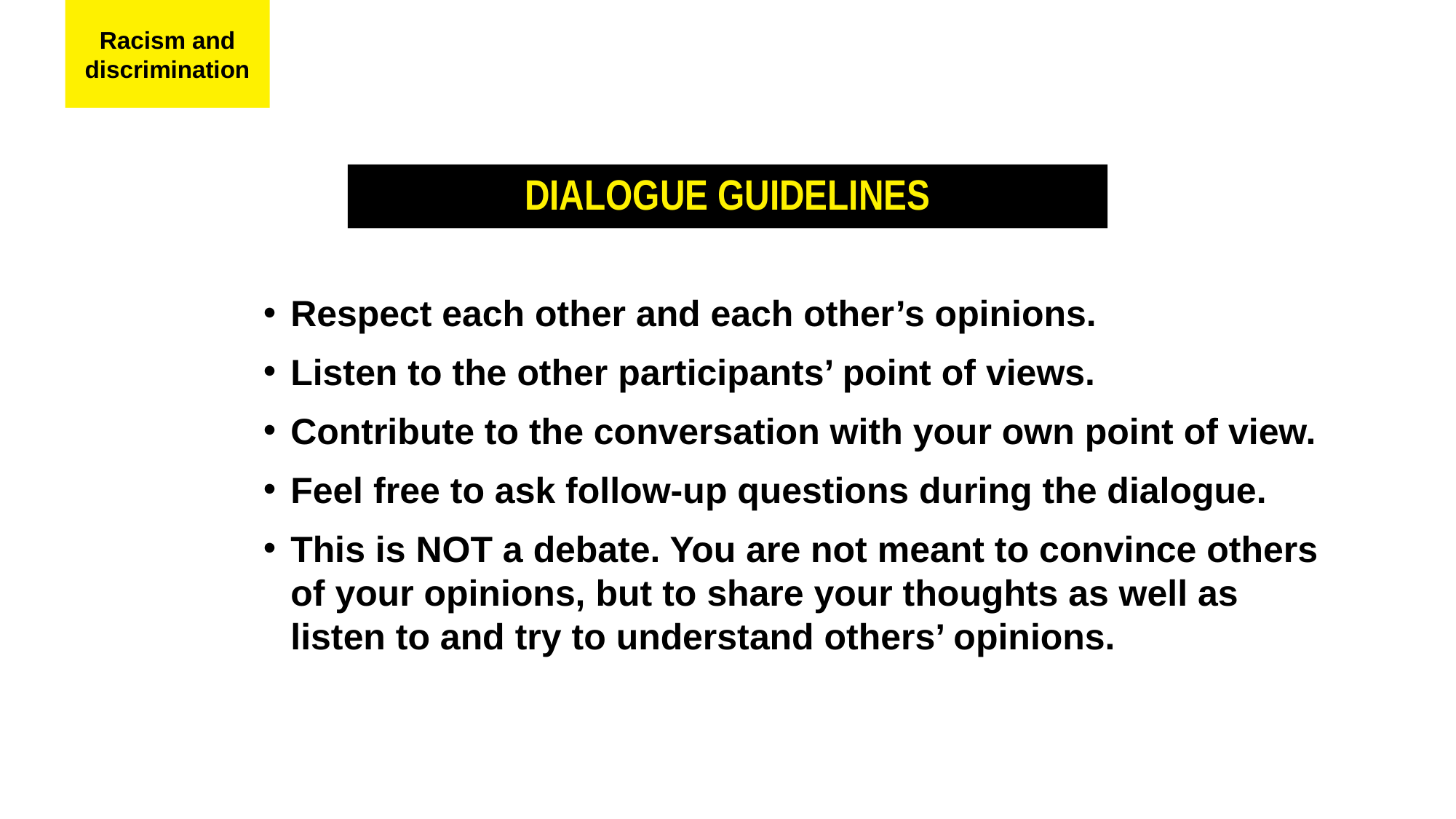

Racism and discrimination
DIALOGUE GUIDELINES
Respect each other and each other’s opinions.
Listen to the other participants’ point of views.
Contribute to the conversation with your own point of view.
Feel free to ask follow-up questions during the dialogue.
This is NOT a debate. You are not meant to convince others of your opinions, but to share your thoughts as well as listen to and try to understand others’ opinions.